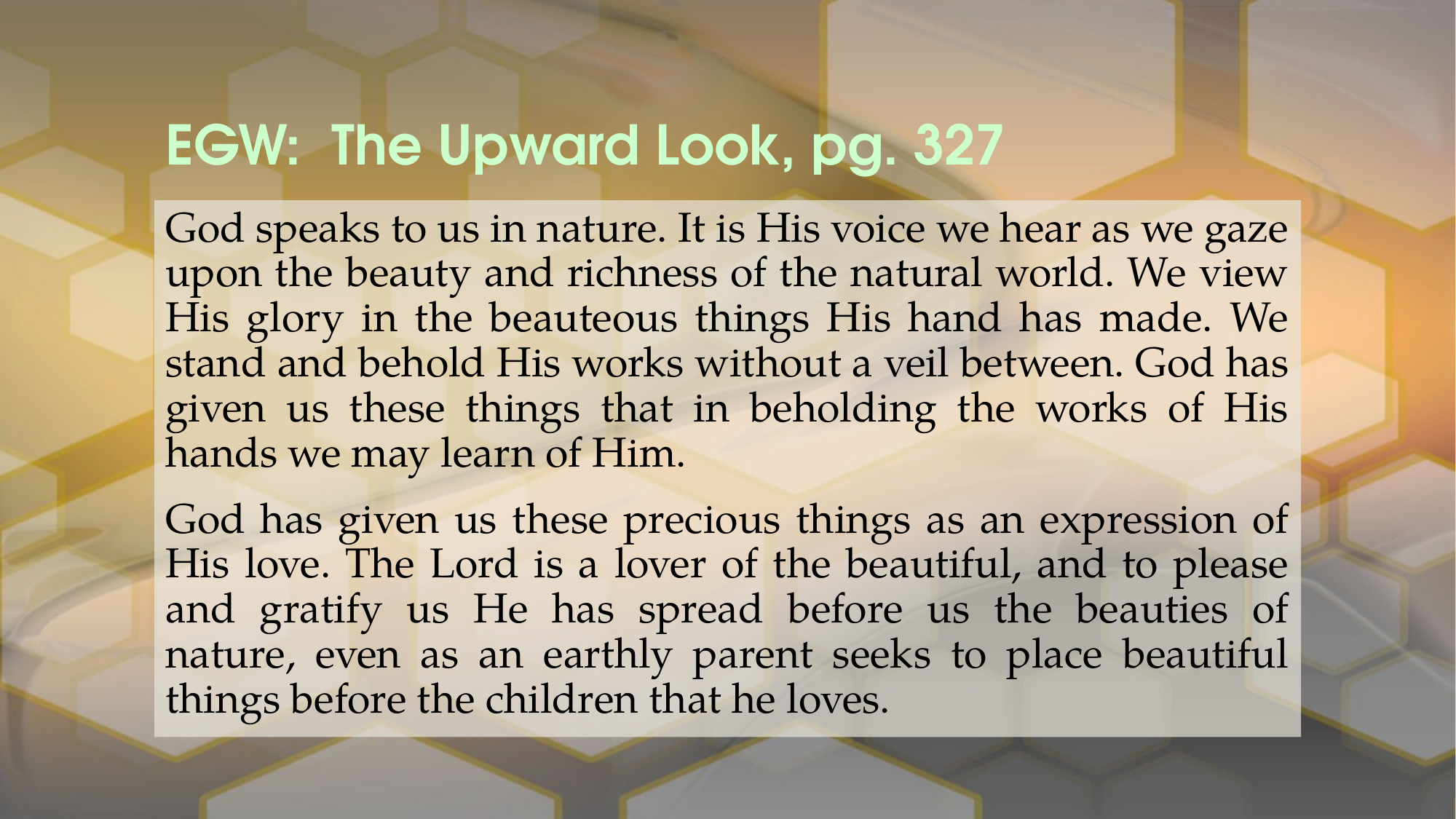

# EGW:  The Upward Look, pg. 327
God speaks to us in nature. It is His voice we hear as we gaze upon the beauty and richness of the natural world. We view His glory in the beauteous things His hand has made. We stand and behold His works without a veil between. God has given us these things that in beholding the works of His hands we may learn of Him.
God has given us these precious things as an expression of His love. The Lord is a lover of the beautiful, and to please and gratify us He has spread before us the beauties of nature, even as an earthly parent seeks to place beautiful things before the children that he loves.